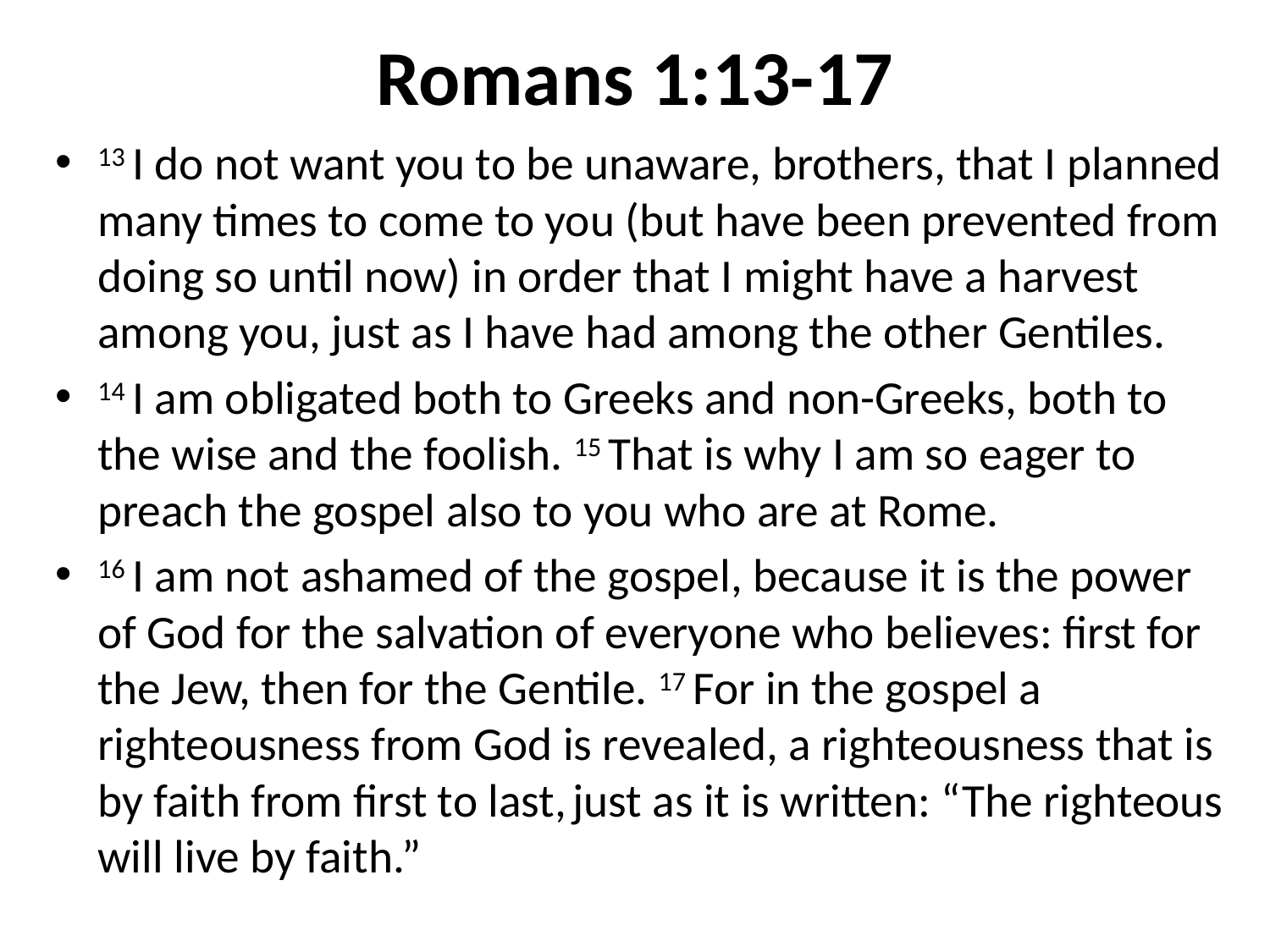

# Romans 1:13-17
﻿13﻿ I do not want you to be unaware, brothers, that I planned many times to come to you (but have been prevented from doing so until now) in order that I might have a harvest among you, just as I have had among the other Gentiles.
﻿14﻿ I am obligated both to Greeks and non-Greeks, both to the wise and the foolish. ﻿15﻿ That is why I am so eager to preach the gospel also to you who are at Rome.
﻿16﻿ I am not ashamed of the gospel, because it is the power of God for the salvation of everyone who believes: first for the Jew, then for the Gentile. ﻿17﻿ For in the gospel a righteousness from God is revealed, a righteousness that is by faith from first to last, just as it is written: “The righteous will live by faith.”